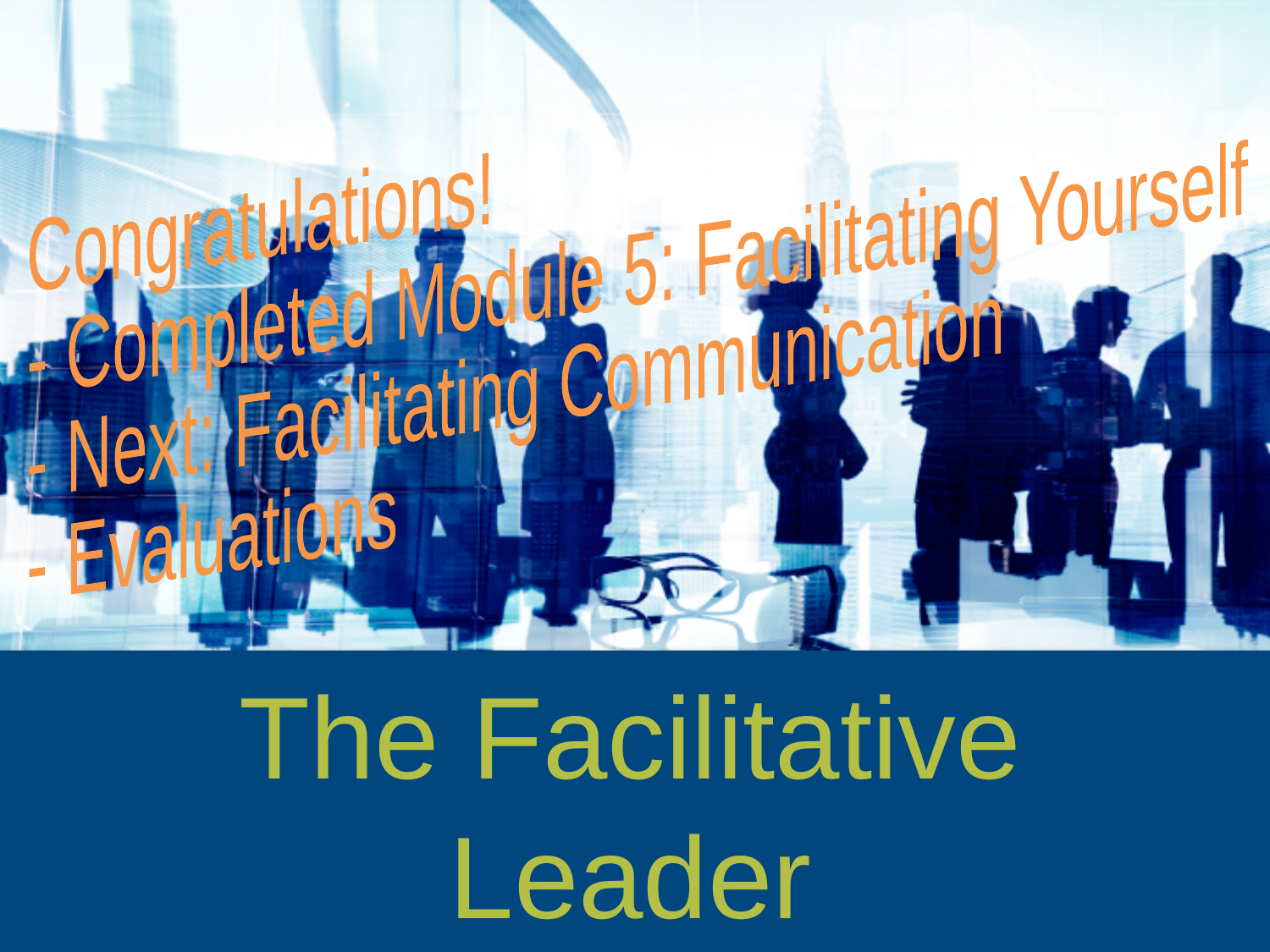

Congratulations!
- Completed Module 5: Facilitating Yourself
- Next: Facilitating Communication
- Evaluations
# The Facilitative Leader